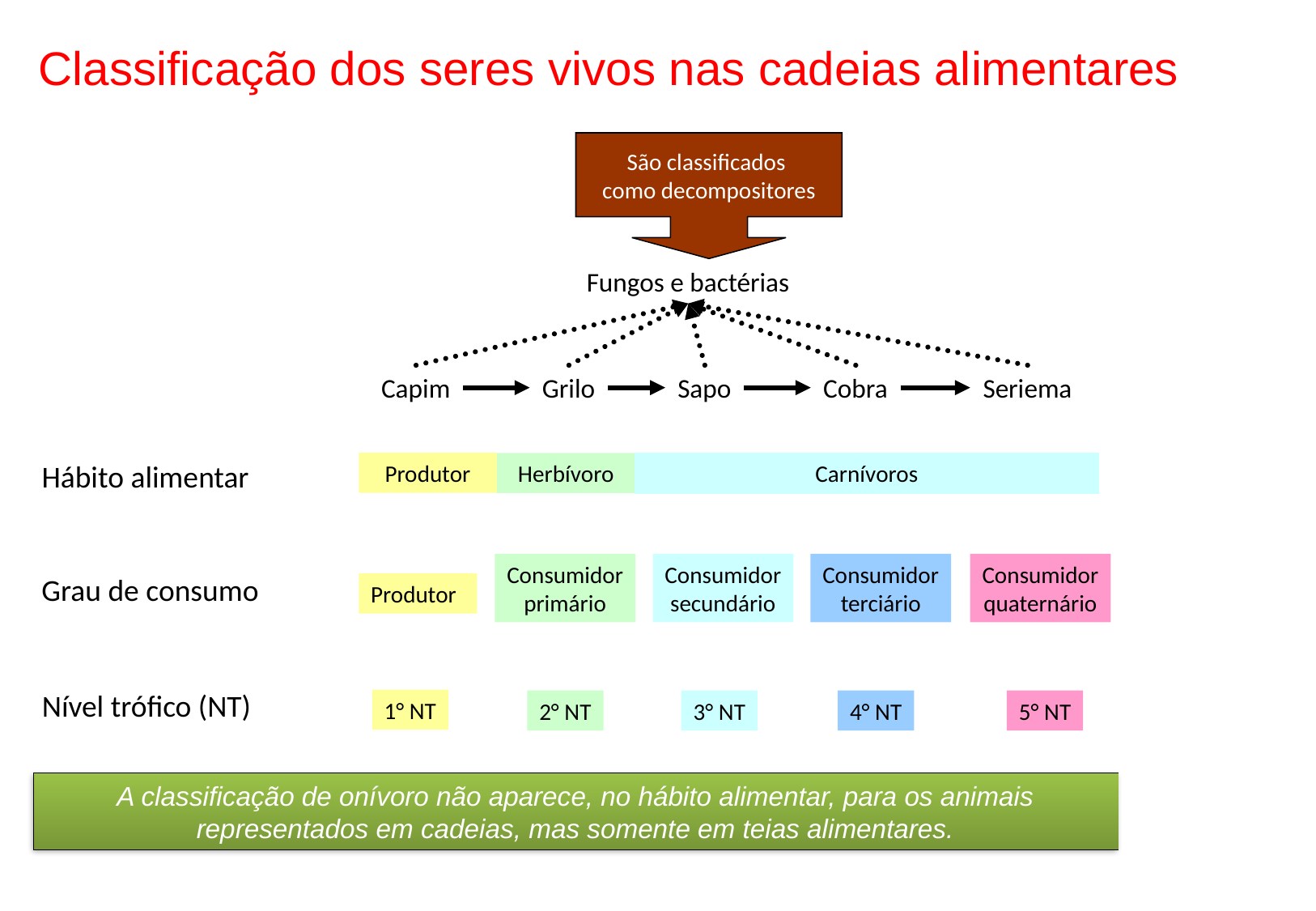

Classificação dos seres vivos nas cadeias alimentares
São classificados
como decompositores
Fungos e bactérias
Capim
Grilo
Sapo
Cobra
Seriema
Hábito alimentar
Produtor
Herbívoro
Carnívoros
Consumidor
primário
Consumidor
secundário
Consumidor
terciário
Consumidor
quaternário
Grau de consumo
Produtor
Nível trófico (NT)
1° NT
2° NT
3° NT
4° NT
5° NT
A classificação de onívoro não aparece, no hábito alimentar, para os animais representados em cadeias, mas somente em teias alimentares.